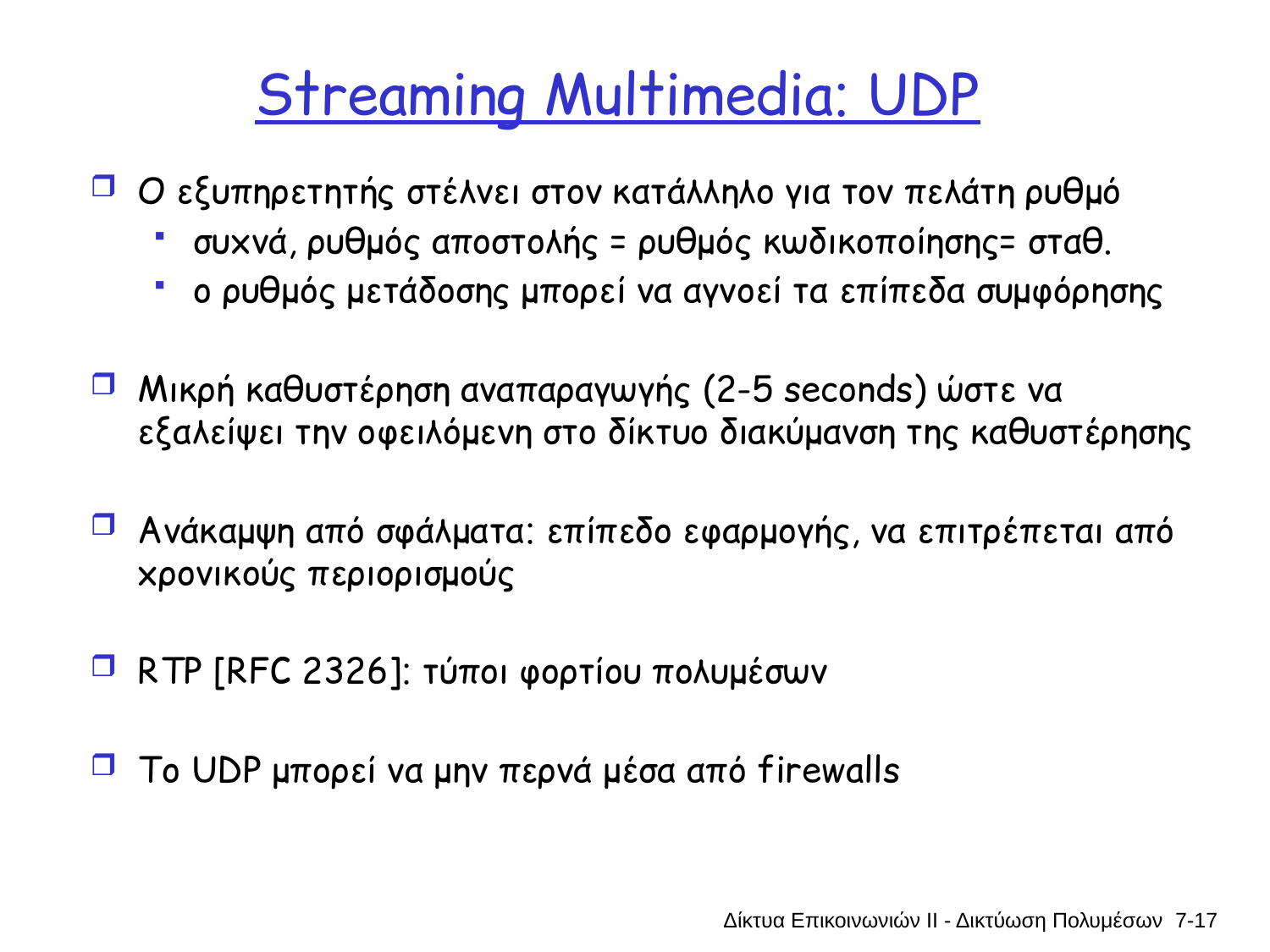

# Streaming Multimedia: UDP
Ο εξυπηρετητής στέλνει στον κατάλληλο για τον πελάτη ρυθμό
συχνά, ρυθμός αποστολής = ρυθμός κωδικοποίησης= σταθ.
ο ρυθμός μετάδοσης μπορεί να αγνοεί τα επίπεδα συμφόρησης

Μικρή καθυστέρηση αναπαραγωγής (2-5 seconds) ώστε να εξαλείψει την οφειλόμενη στο δίκτυο διακύμανση της καθυστέρησης

Ανάκαμψη από σφάλματα: επίπεδο εφαρμογής, να επιτρέπεται από χρονικούς περιορισμούς

RTP [RFC 2326]: τύποι φορτίου πολυμέσων

Το UDP μπορεί να μην περνά μέσα από firewalls
Δίκτυα Επικοινωνιών ΙΙ - Δικτύωση Πολυμέσων
7-17